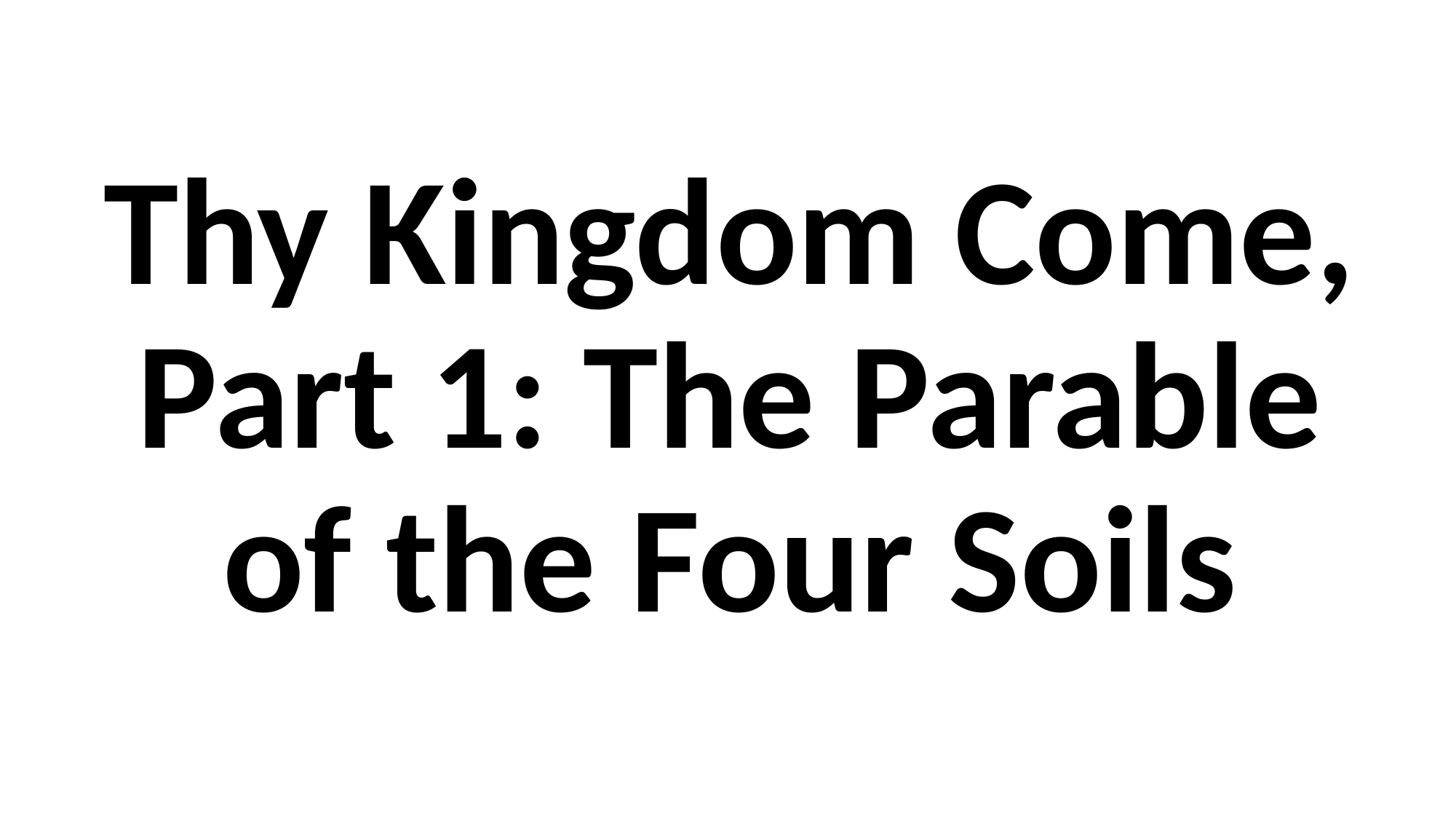

# Thy Kingdom Come, Part 1: The Parable of the Four Soils